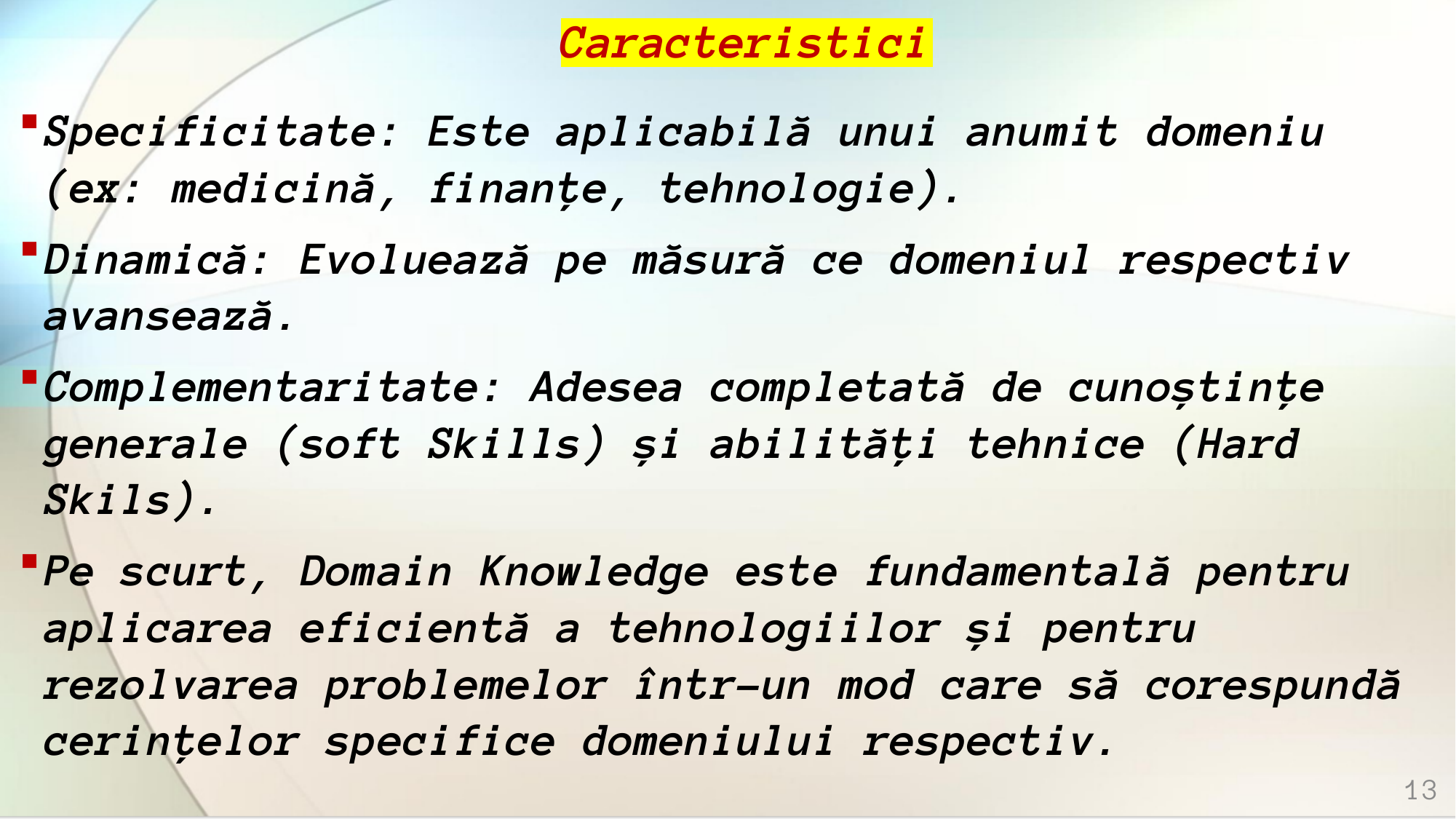

# Caracteristici
Specificitate: Este aplicabilă unui anumit domeniu (ex: medicină, finanțe, tehnologie).
Dinamică: Evoluează pe măsură ce domeniul respectiv avansează.
Complementaritate: Adesea completată de cunoștințe generale (soft Skills) și abilități tehnice (Hard Skils).
Pe scurt, Domain Knowledge este fundamentală pentru aplicarea eficientă a tehnologiilor și pentru rezolvarea problemelor într-un mod care să corespundă cerințelor specifice domeniului respectiv.

13